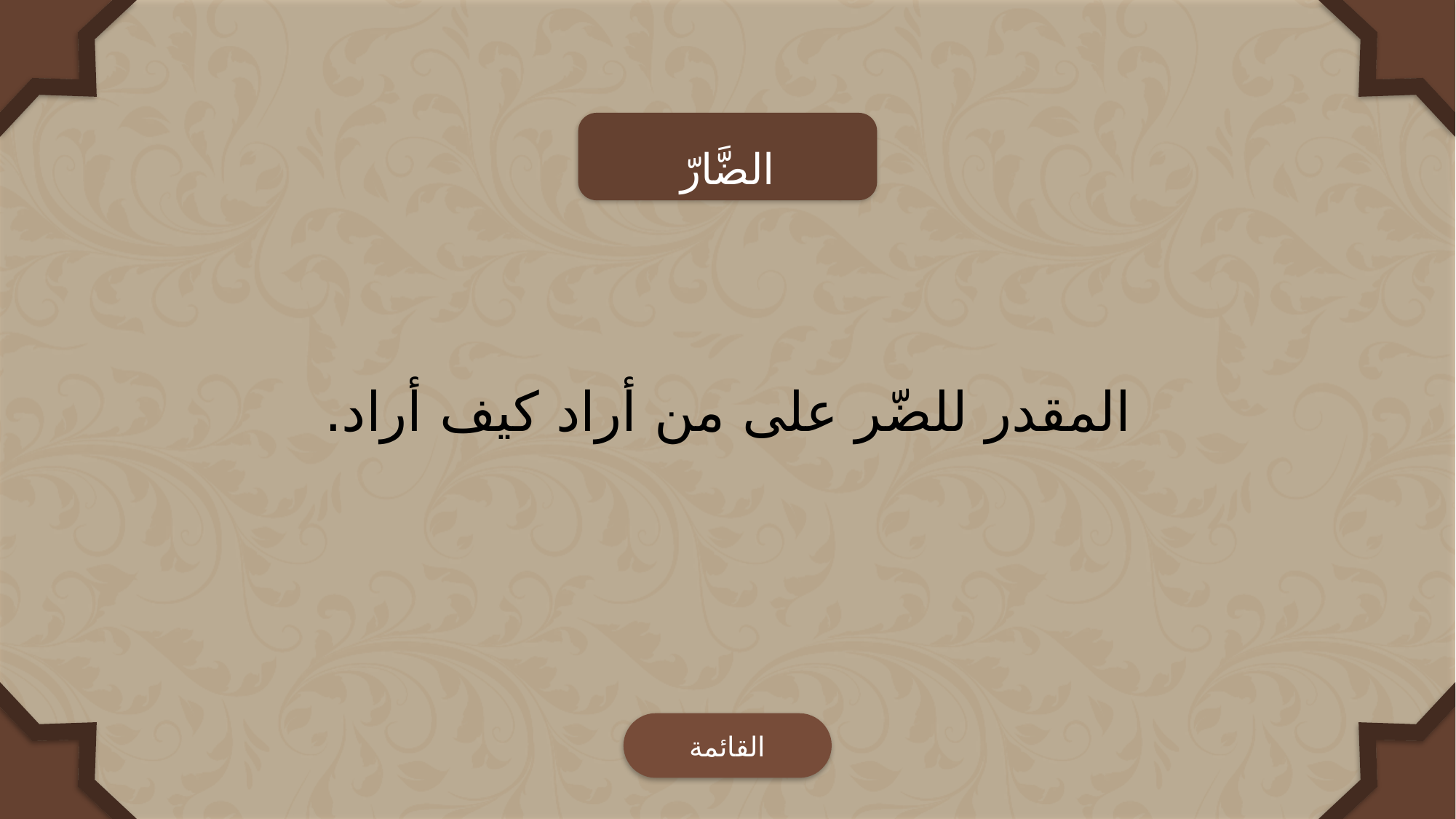

الضَّارّ
المقدر للضّر على من أراد كيف أراد.

القائمة